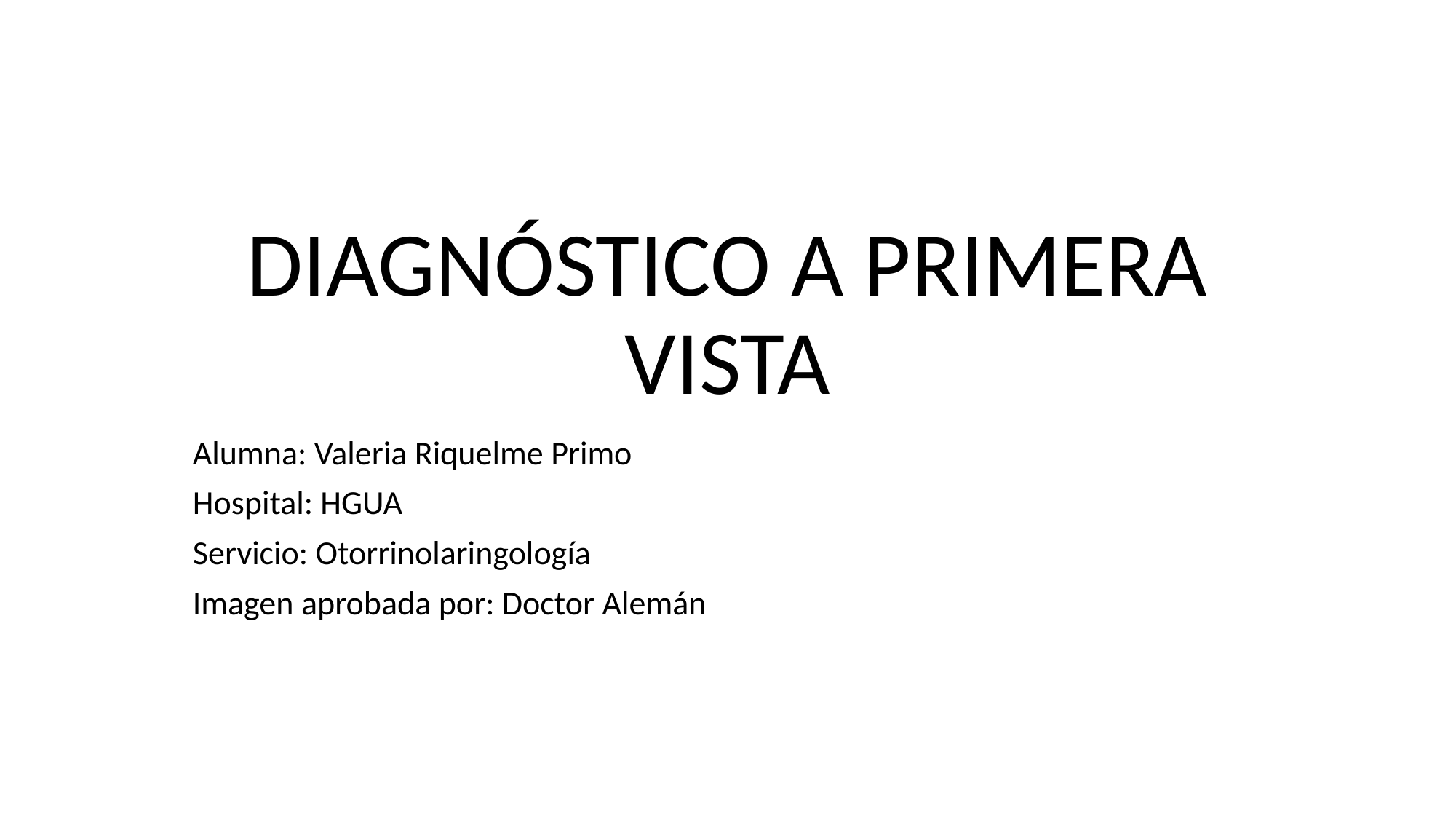

# DIAGNÓSTICO A PRIMERA VISTA
Alumna: Valeria Riquelme Primo
Hospital: HGUA
Servicio: Otorrinolaringología
Imagen aprobada por: Doctor Alemán